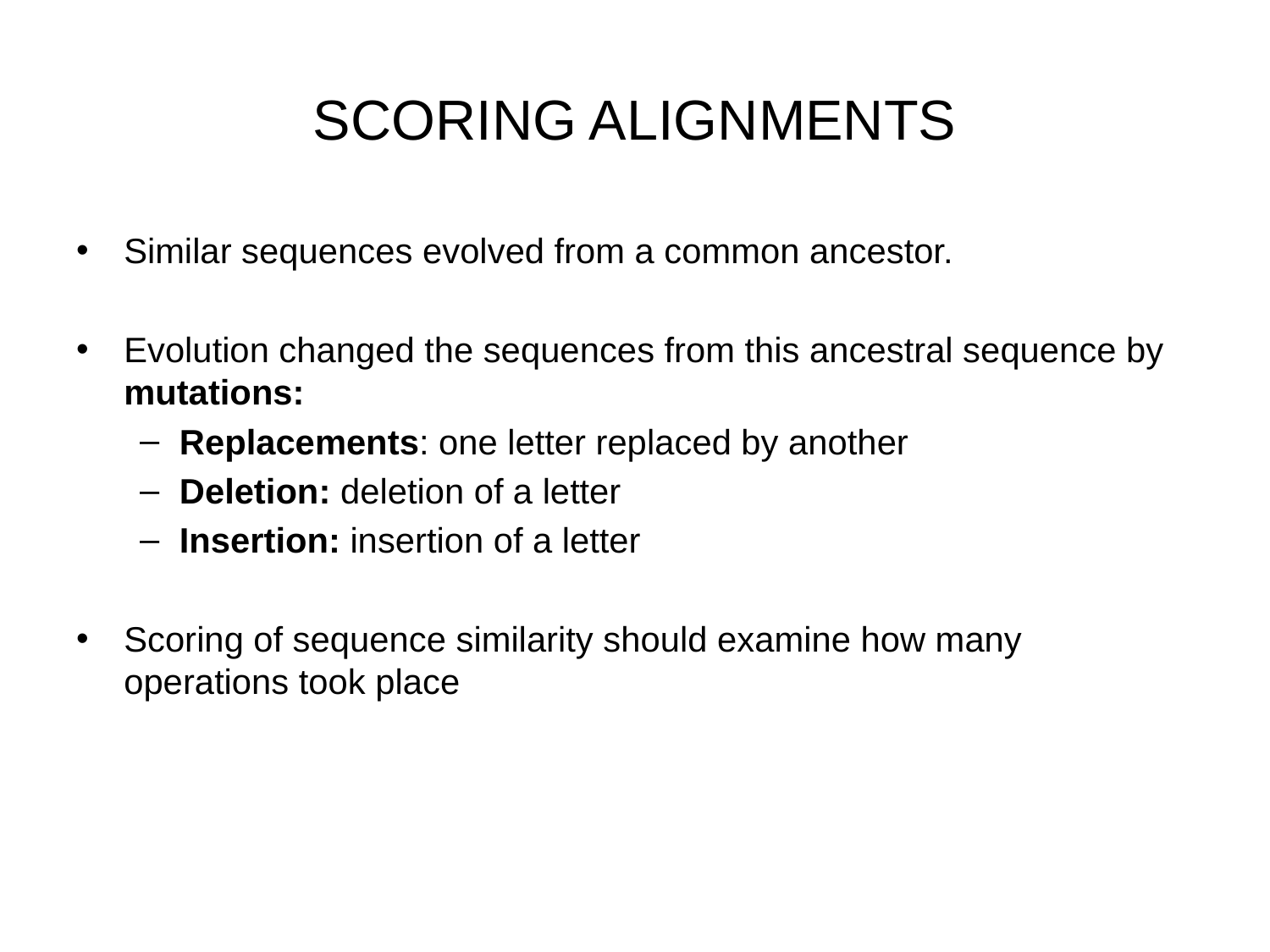

# SCORING ALIGNMENTS
Similar sequences evolved from a common ancestor.

Evolution changed the sequences from this ancestral sequence by mutations:
Replacements: one letter replaced by another
Deletion: deletion of a letter
Insertion: insertion of a letter

Scoring of sequence similarity should examine how many operations took place